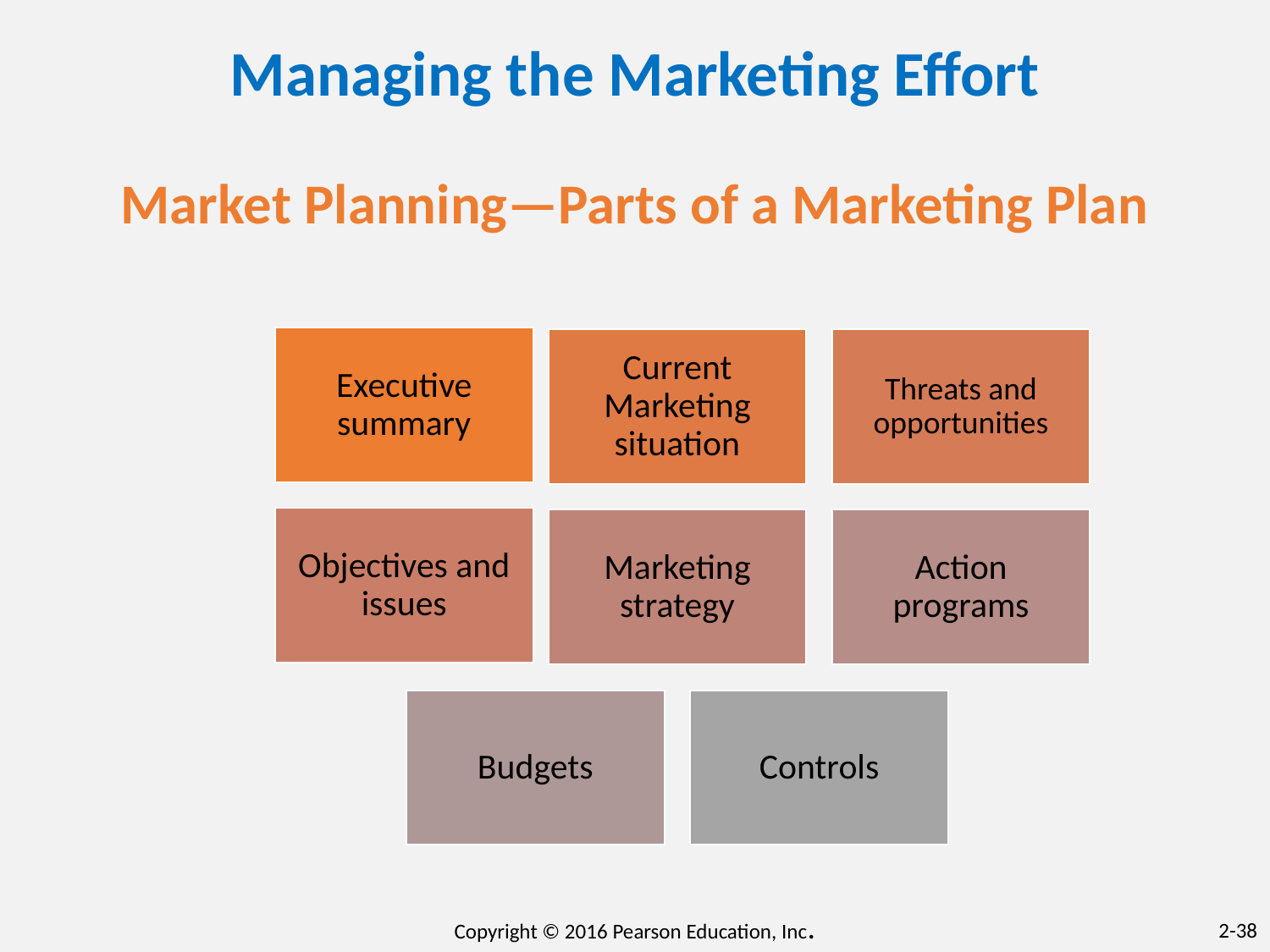

# Managing the Marketing Effort
Market Planning—Parts of a Marketing Plan

Executive summary
Current Marketing situation
Threats and opportunities
Objectives and issues
Marketing strategy
Action programs
Budgets
Controls
Copyright © 2016 Pearson Education, Inc.
2-38